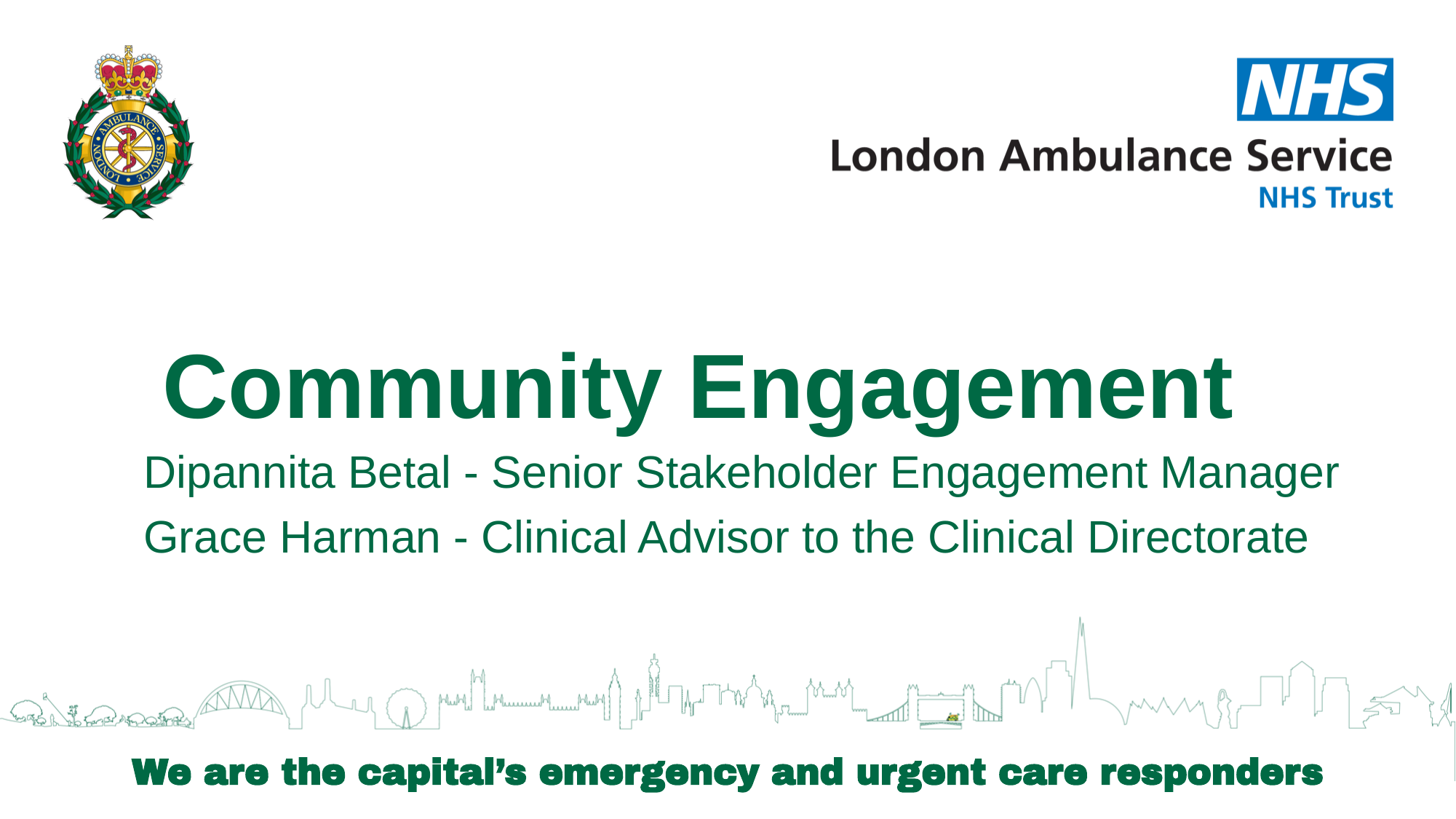

# Community Engagement
Dipannita Betal - Senior Stakeholder Engagement Manager
Grace Harman - Clinical Advisor to the Clinical Directorate